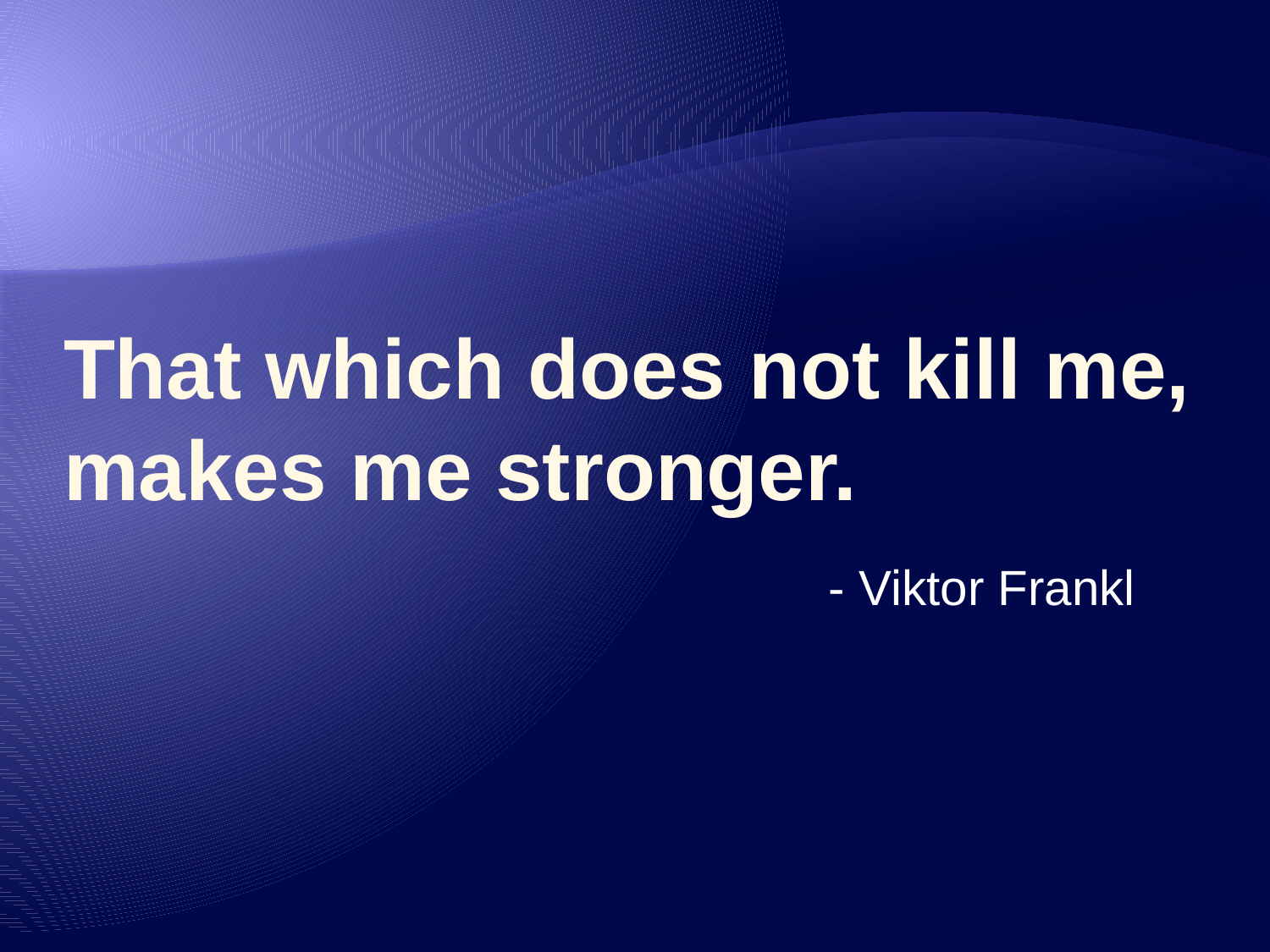

# That which does not kill me, makes me stronger.
- Viktor Frankl